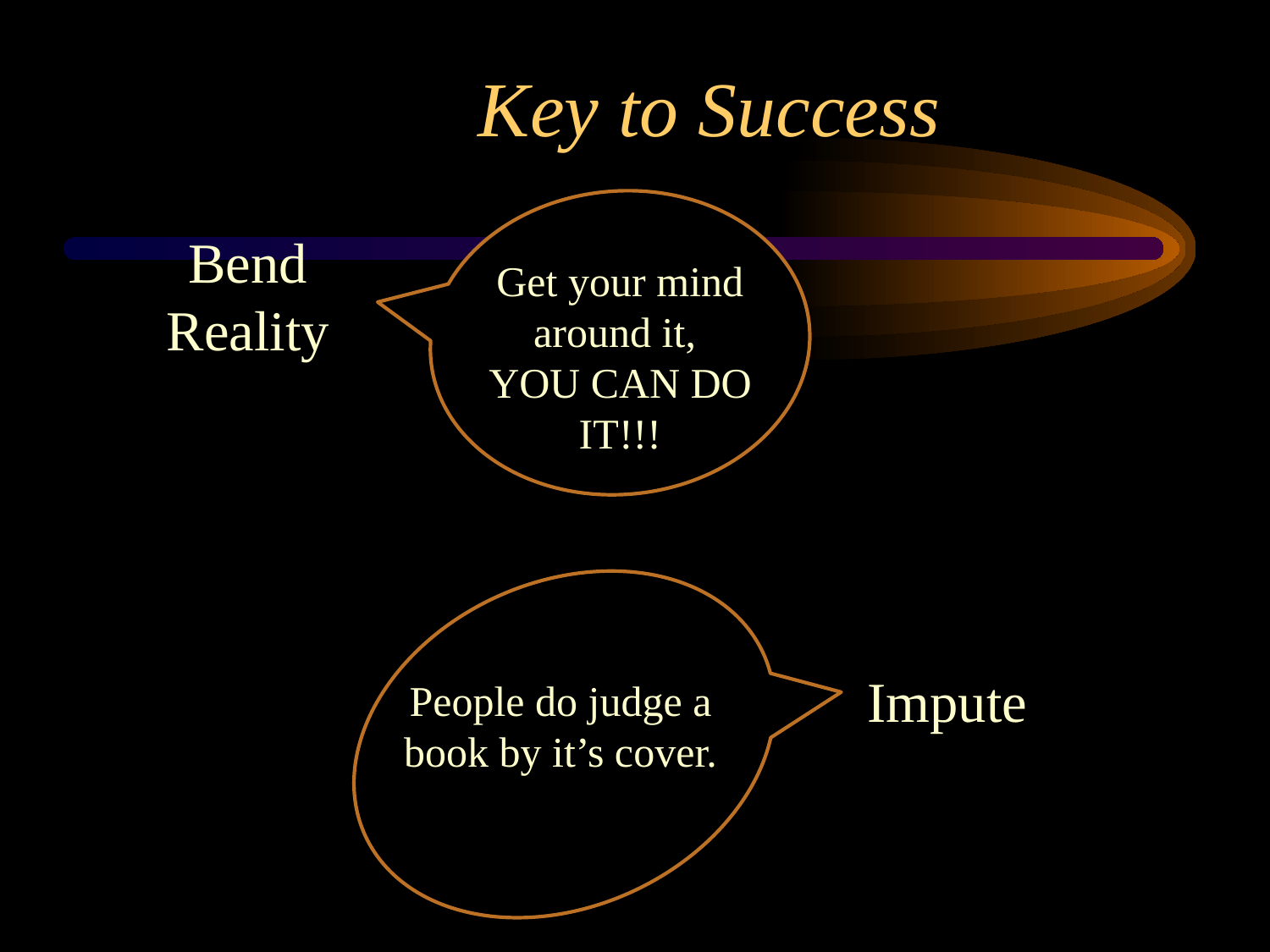

# Key to Success

Bend Reality
Get your mind around it,
YOU CAN DO IT!!!

Impute
People do judge a book by it’s cover.